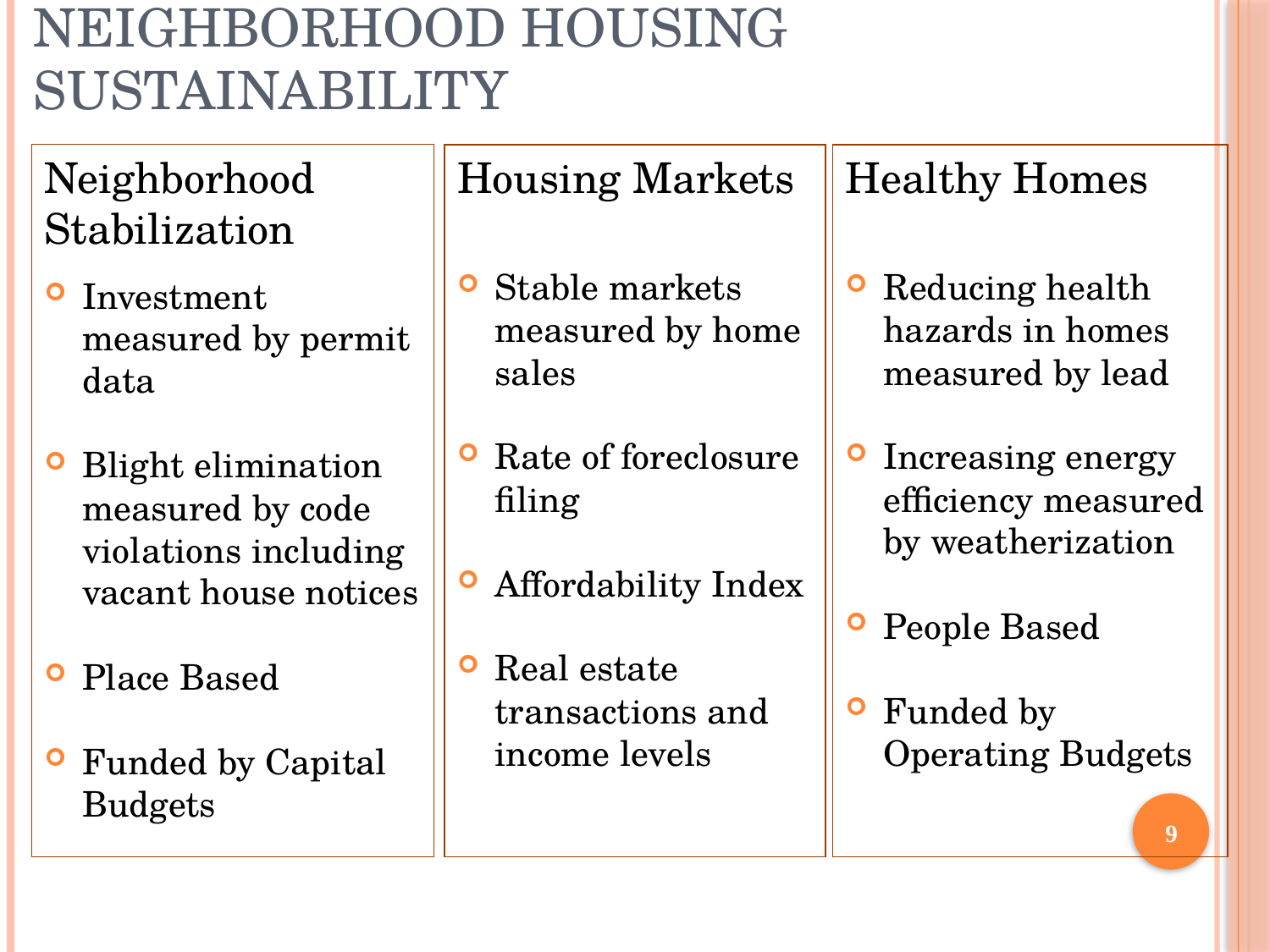

# Neighborhood Housing Sustainability
Neighborhood Stabilization
Investment measured by permit data
Blight elimination measured by code violations including vacant house notices
Place Based
Funded by Capital Budgets

Healthy Homes

Reducing health hazards in homes measured by lead
Increasing energy efficiency measured by weatherization
People Based
Funded by Operating Budgets

Housing Markets

Stable markets measured by home sales
Rate of foreclosure filing
Affordability Index
Real estate transactions and income levels

9